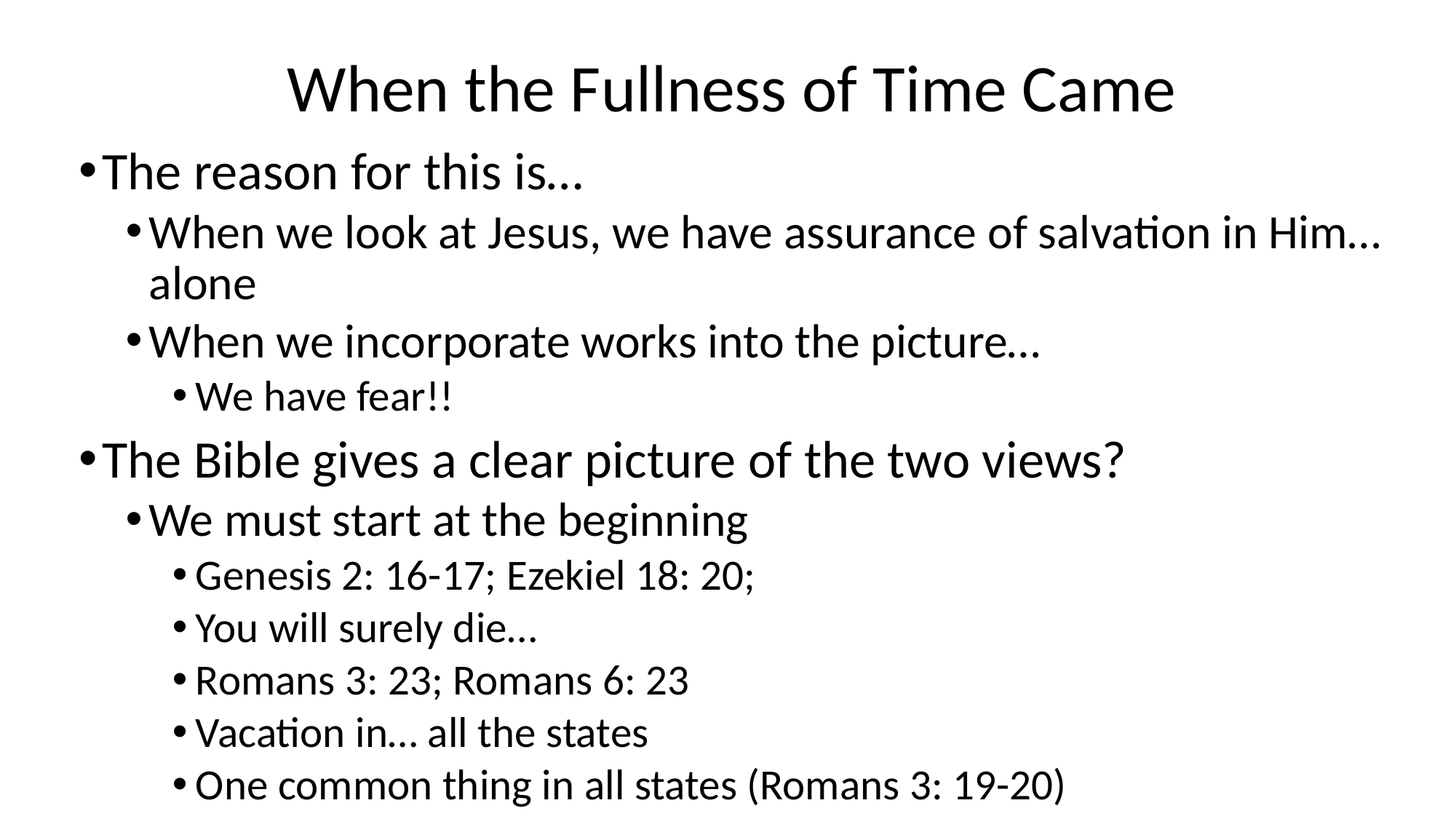

# When the Fullness of Time Came
The reason for this is…
When we look at Jesus, we have assurance of salvation in Him… alone
When we incorporate works into the picture…
We have fear!!
The Bible gives a clear picture of the two views?
We must start at the beginning
Genesis 2: 16-17; Ezekiel 18: 20;
You will surely die…
Romans 3: 23; Romans 6: 23
Vacation in… all the states
One common thing in all states (Romans 3: 19-20)